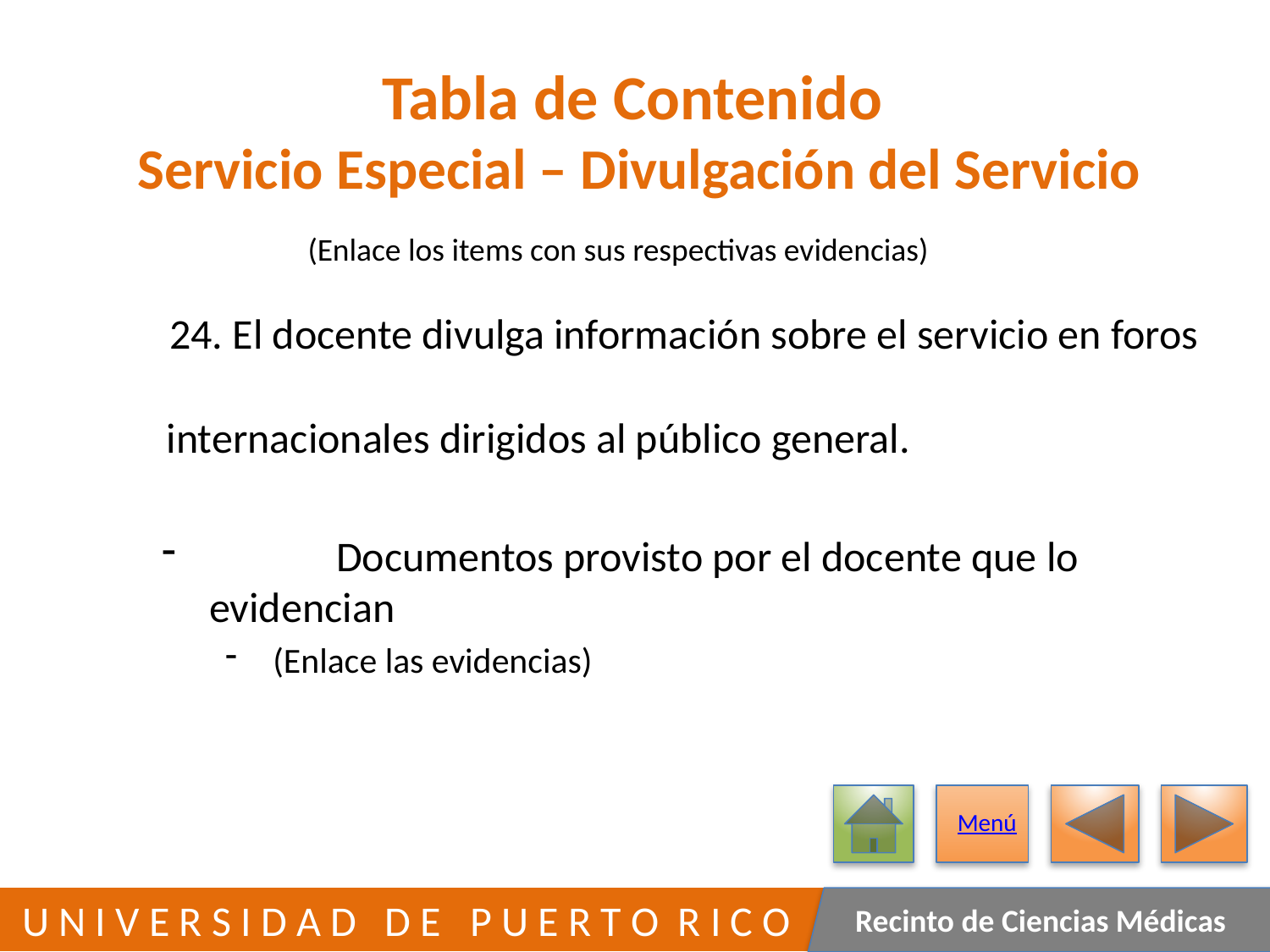

# Tabla de Contenido Servicio Especial – Divulgación del Servicio
(Enlace los items con sus respectivas evidencias)
	24. El docente divulga información sobre el servicio en foros
             internacionales dirigidos al público general.

	Documentos provisto por el docente que lo evidencian
(Enlace las evidencias)

Menú

193
 U N I V E R S I D A D   D E   P U E R T O  R I C O

Recinto de Ciencias Médicas